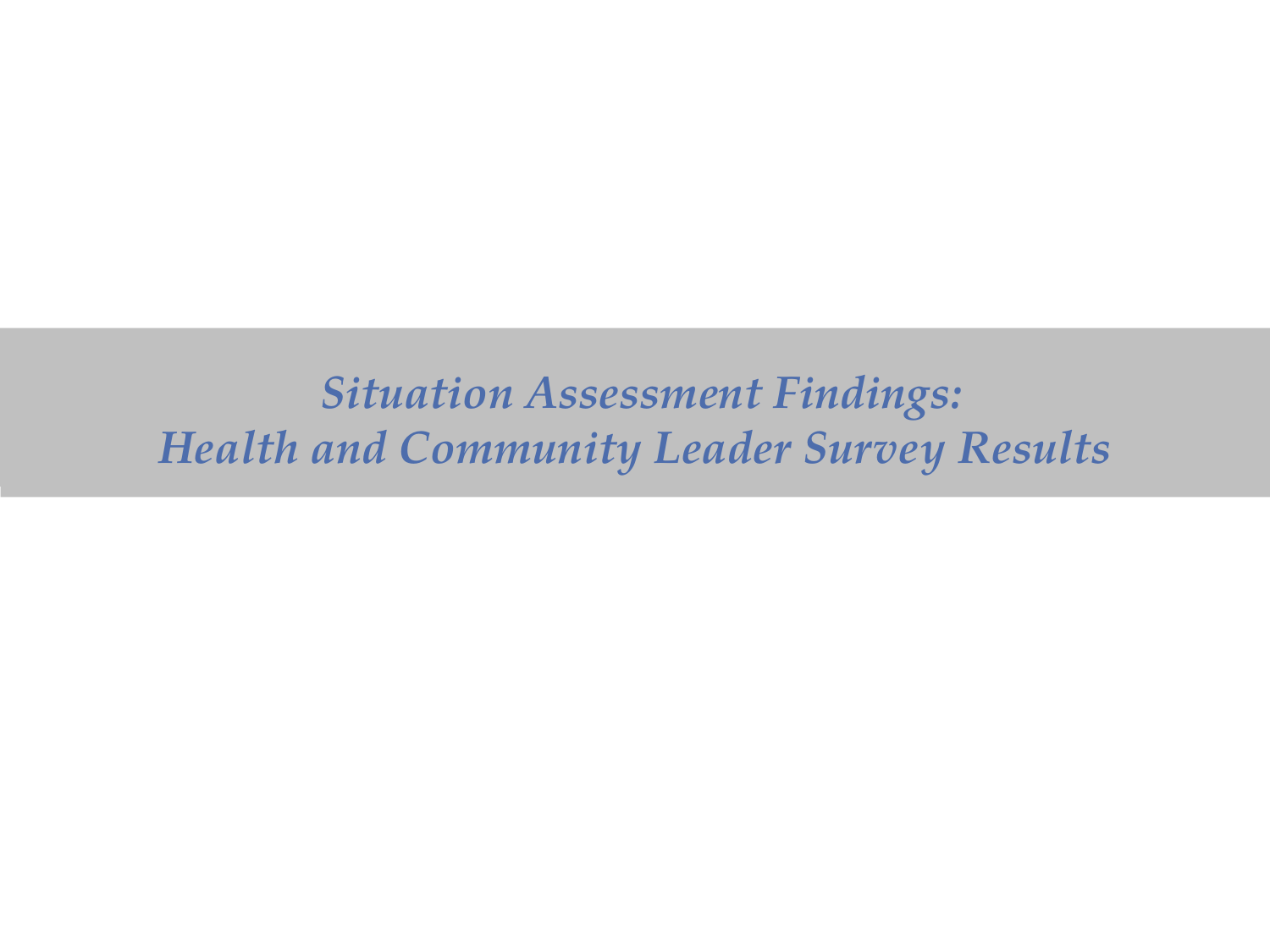

Situation Assessment Findings:
Health and Community Leader Survey Results